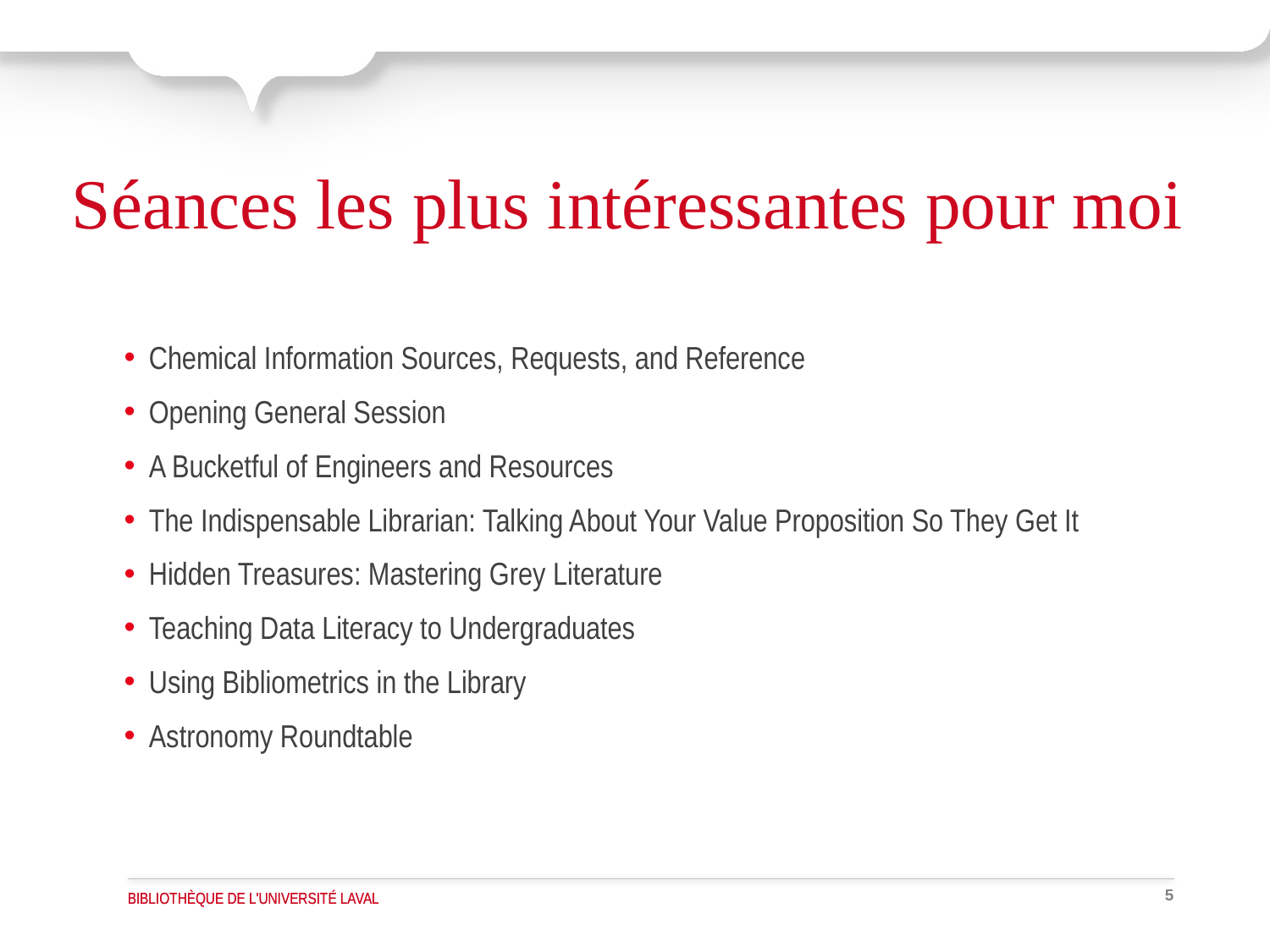

# Séances les plus intéressantes pour moi
Chemical Information Sources, Requests, and Reference
Opening General Session
A Bucketful of Engineers and Resources
The Indispensable Librarian: Talking About Your Value Proposition So They Get It
Hidden Treasures: Mastering Grey Literature
Teaching Data Literacy to Undergraduates
Using Bibliometrics in the Library
Astronomy Roundtable